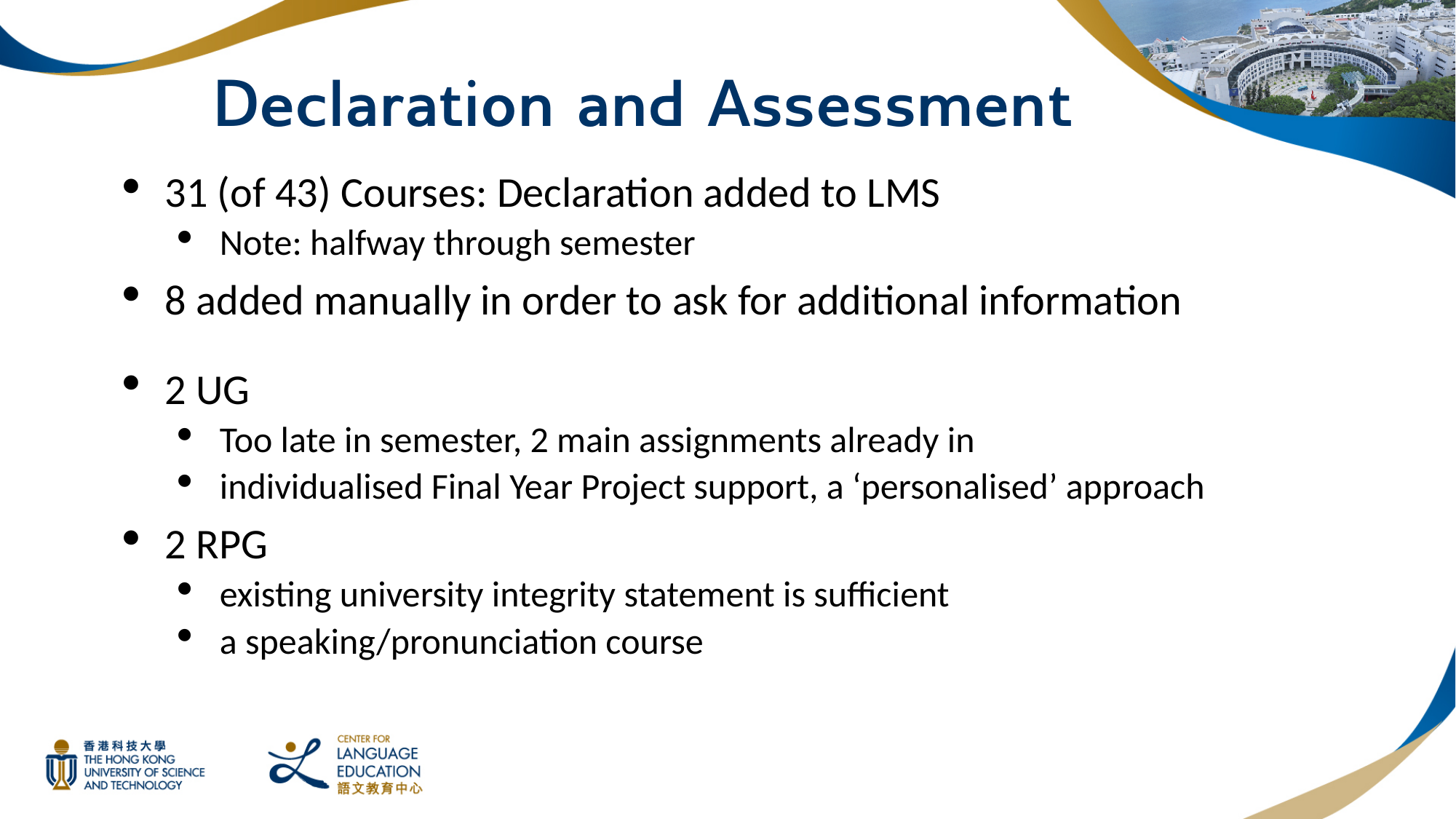

# Declaration and Assessment
31 (of 43) Courses: Declaration added to LMS
Note: halfway through semester
8 added manually in order to ask for additional information

2 UG
Too late in semester, 2 main assignments already in
individualised Final Year Project support, a ‘personalised’ approach
2 RPG
existing university integrity statement is sufficient
a speaking/pronunciation course